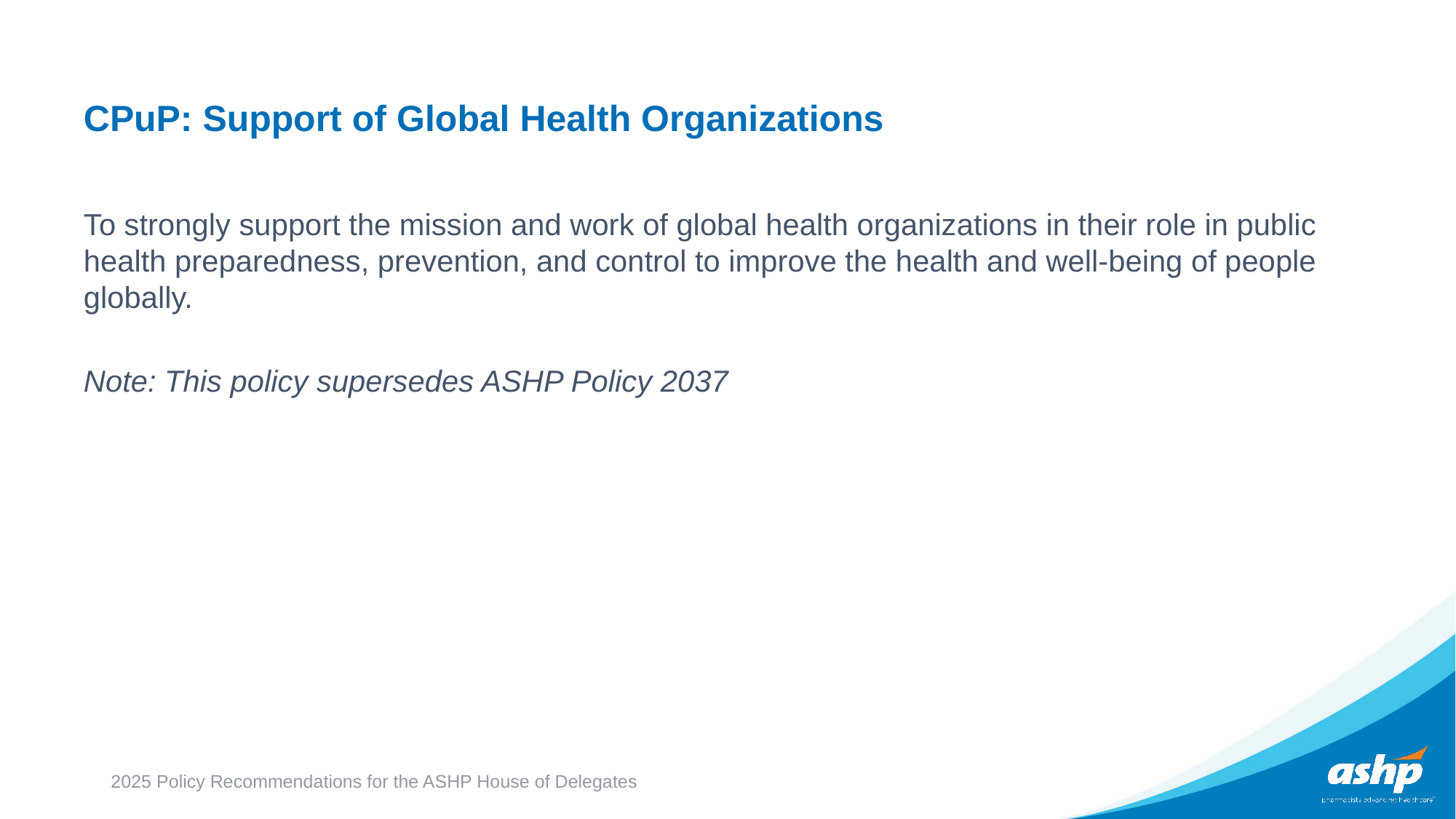

# CPuP: Support of Global Health Organizations

To strongly support the mission and work of global health organizations in their role in public health preparedness, prevention, and control to improve the health and well-being of people globally.

Note: This policy supersedes ASHP Policy 2037
2025 Policy Recommendations for the ASHP House of Delegates